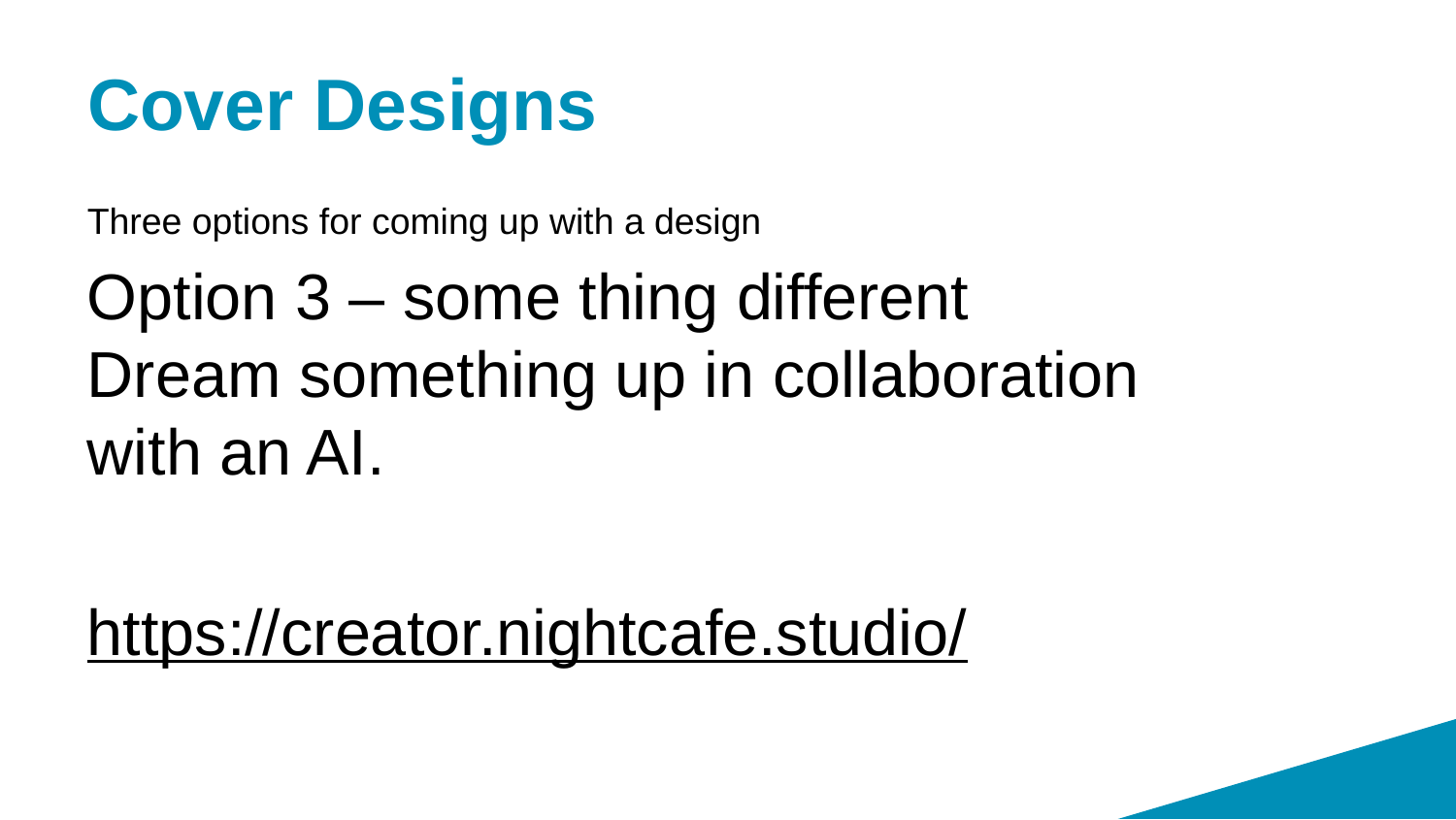

# Cover Designs

Three options for coming up with a design
Option 3 – some thing different Dream something up in collaboration with an AI.

https://creator.nightcafe.studio/